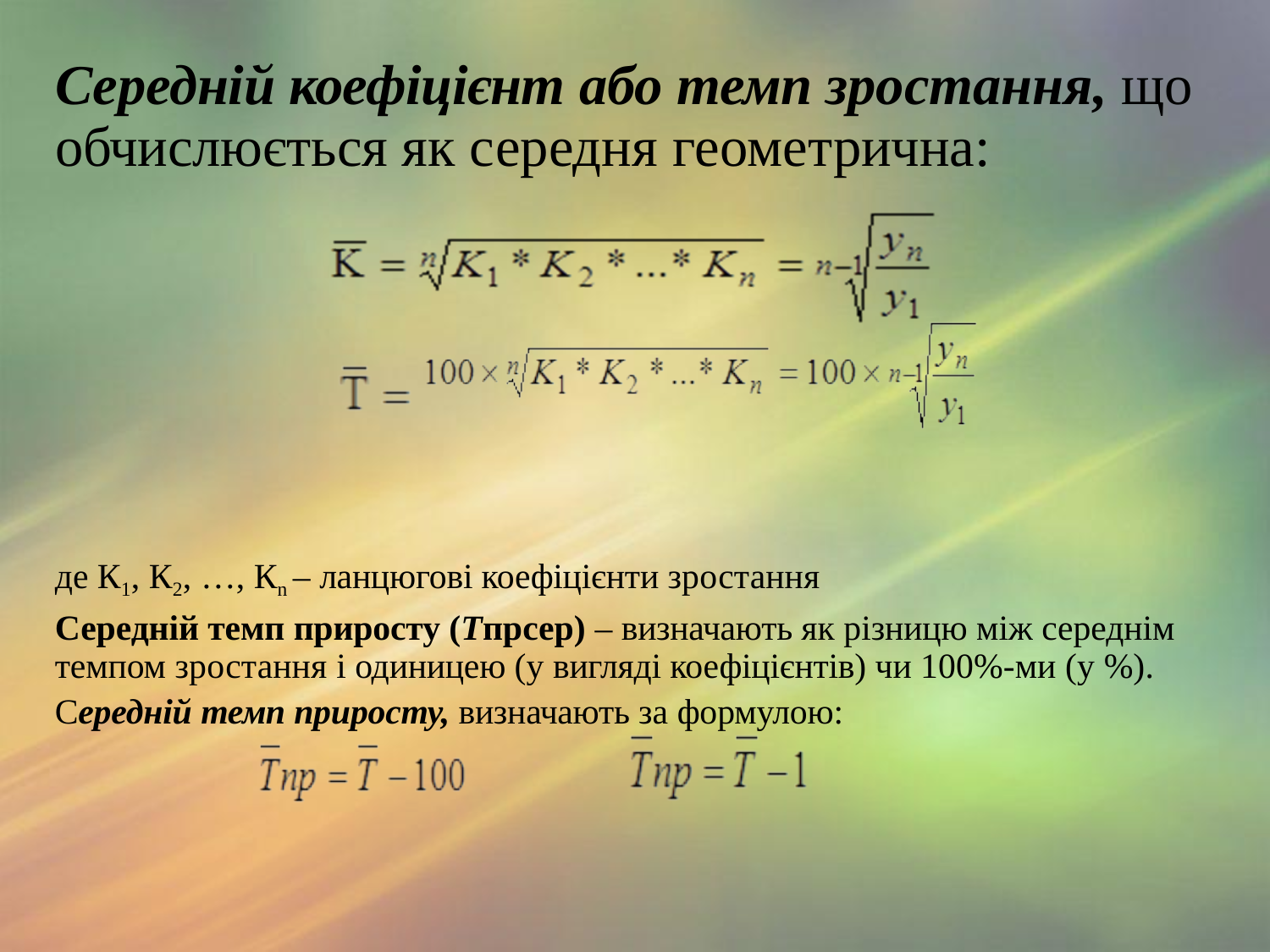

# Середній коефіцієнт або темп зростання, що  обчислюється як середня геометрична:

де К1, К2, …, Кn – ланцюгові коефіцієнти зростання
Середній темп приросту (Тпрсер) – визначають як різницю між середнім  темпом зростання і одиницею (у вигляді коефіцієнтів) чи 100%-ми (у %).
Середній темп приросту, визначають за формулою: